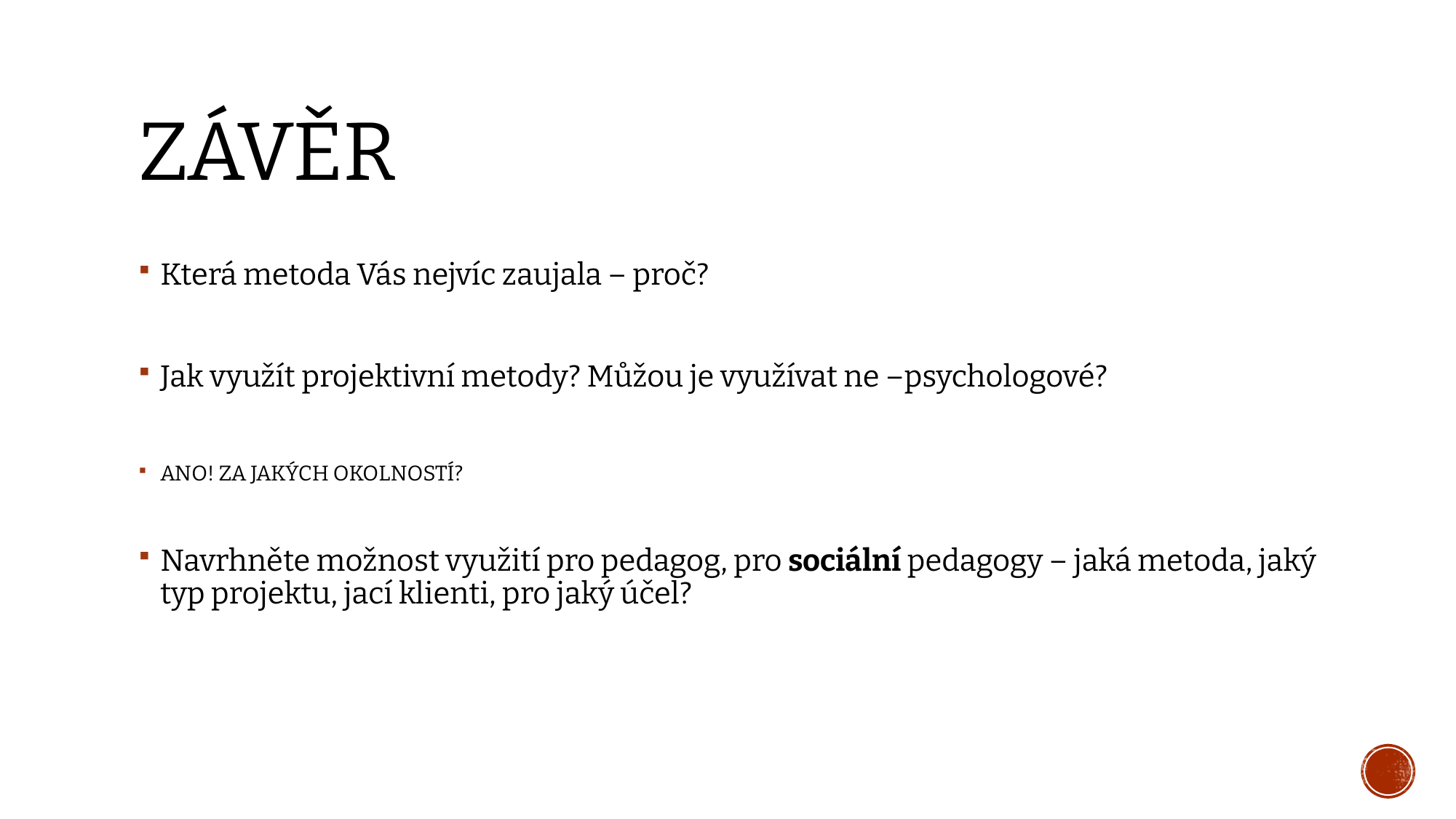

# Závěr
Která metoda Vás nejvíc zaujala – proč?

Jak využít projektivní metody? Můžou je využívat ne –psychologové?

ANO! ZA JAKÝCH OKOLNOSTÍ?

Navrhněte možnost využití pro pedagog, pro sociální pedagogy – jaká metoda, jaký typ projektu, jací klienti, pro jaký účel?